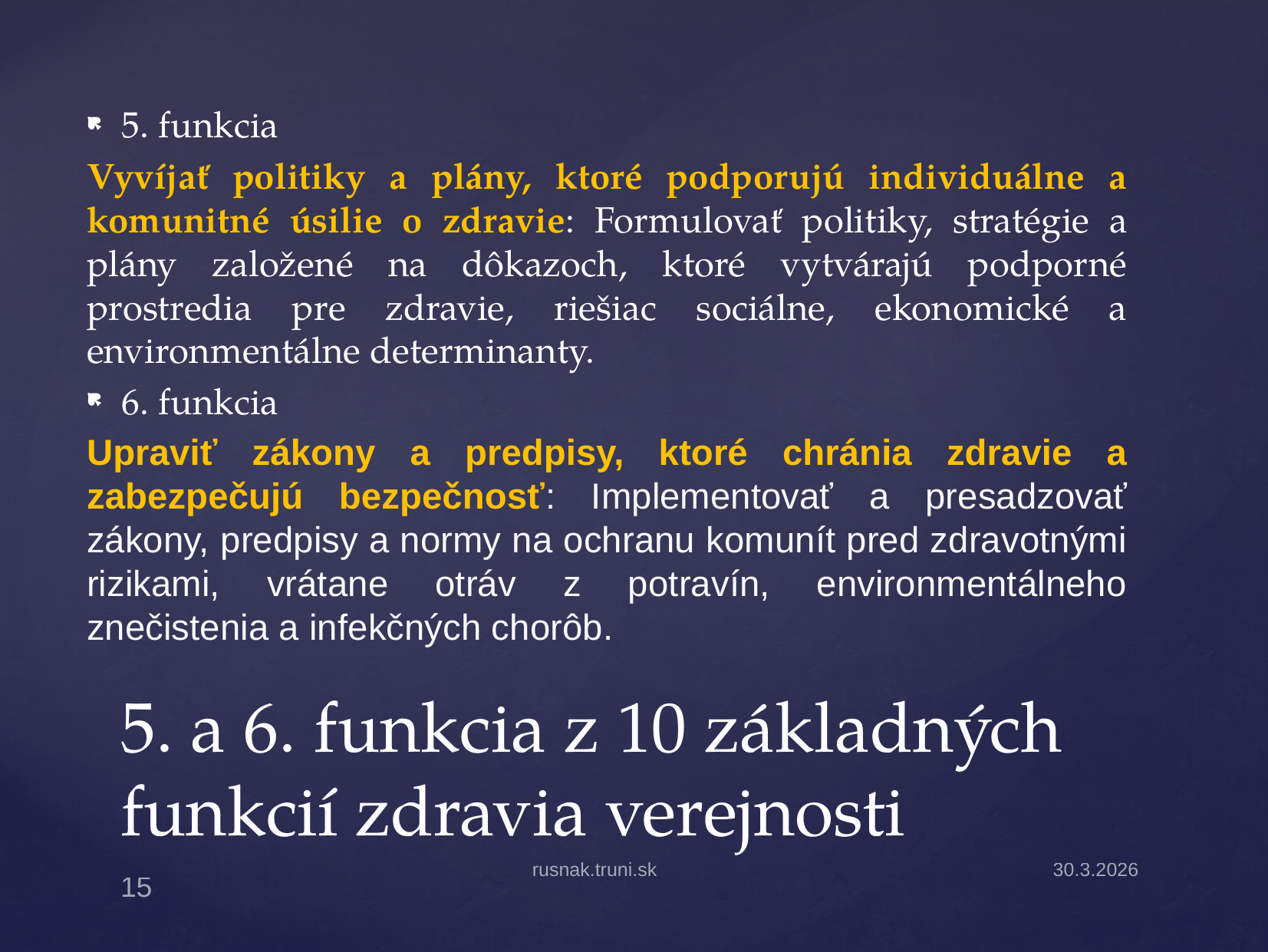

5. funkcia
Vyvíjať politiky a plány, ktoré podporujú individuálne a komunitné úsilie o zdravie: Formulovať politiky, stratégie a plány založené na dôkazoch, ktoré vytvárajú podporné prostredia pre zdravie, riešiac sociálne, ekonomické a environmentálne determinanty.
6. funkcia
Upraviť zákony a predpisy, ktoré chránia zdravie a zabezpečujú bezpečnosť: Implementovať a presadzovať zákony, predpisy a normy na ochranu komunít pred zdravotnými rizikami, vrátane otráv z potravín, environmentálneho znečistenia a infekčných chorôb.

# 5. a 6. funkcia z 10 základných funkcií zdravia verejnosti
rusnak.truni.sk
30.3.2026
15